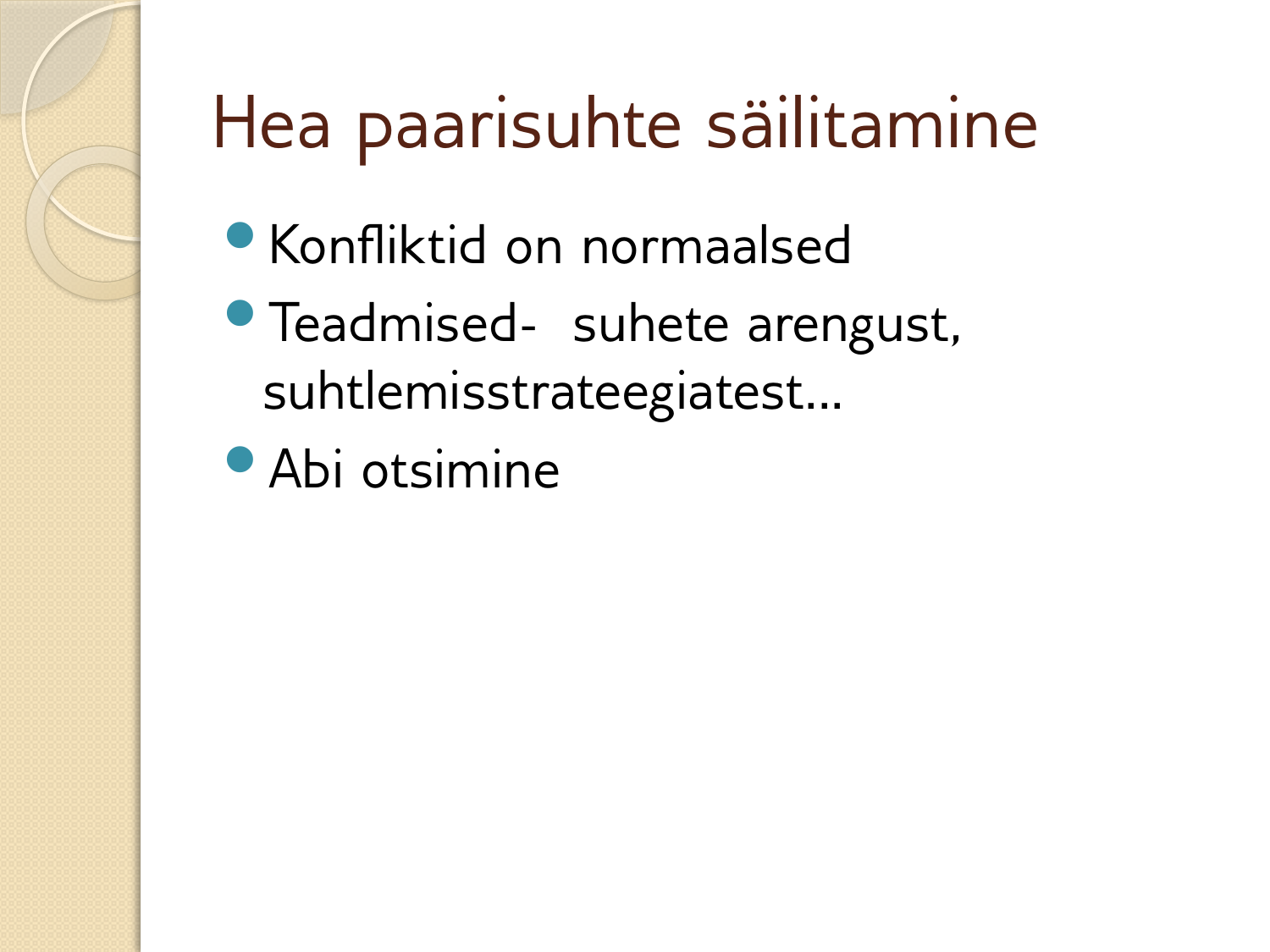

# Hea paarisuhte säilitamine
Konfliktid on normaalsed
Teadmised-  suhete arengust, suhtlemisstrateegiatest...
Abi otsimine